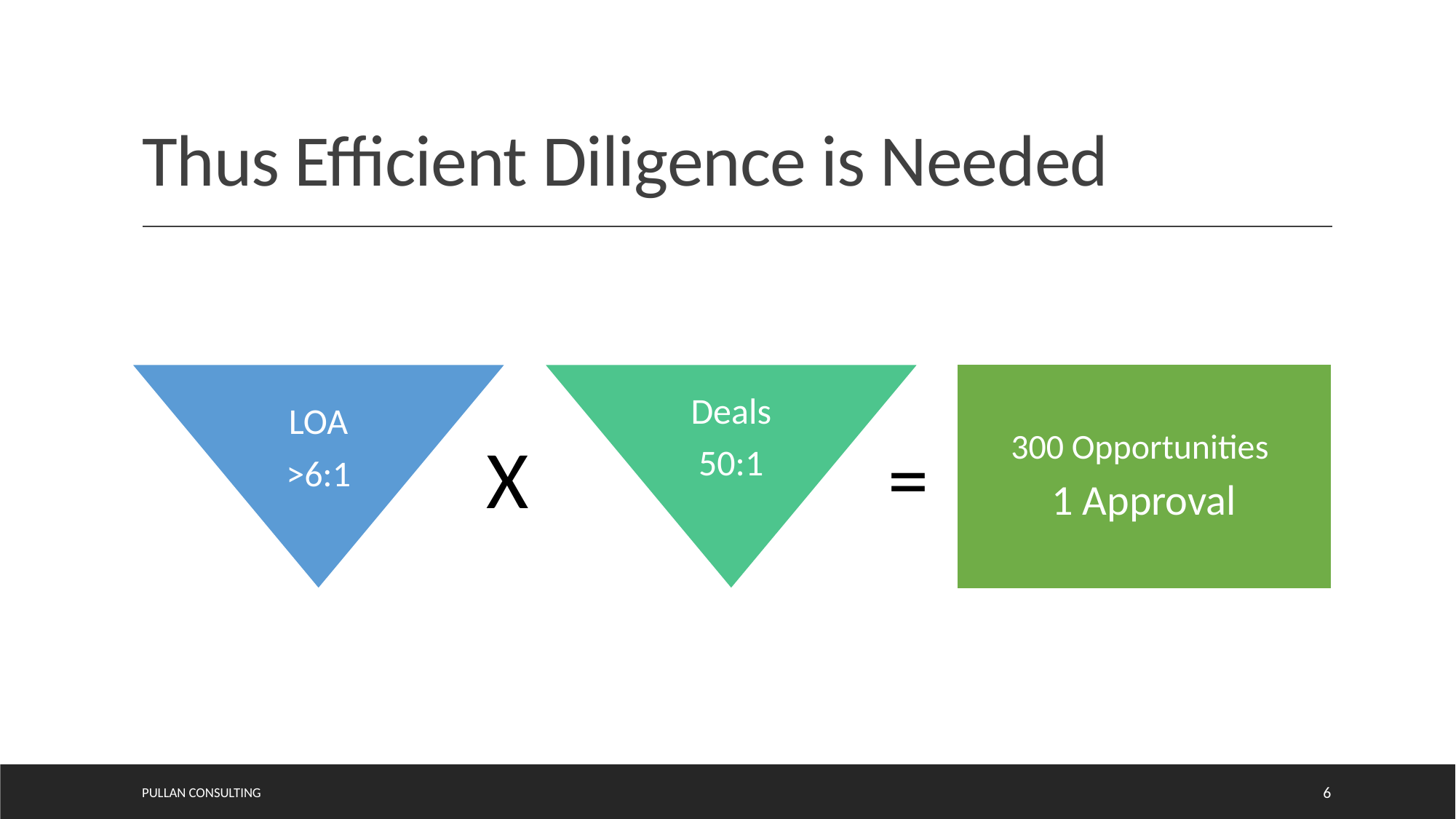

# Thus Efficient Diligence is Needed

LOA
>6:1

Deals
50:1
300 Opportunities
1 Approval
X
=
Pullan Consulting
6